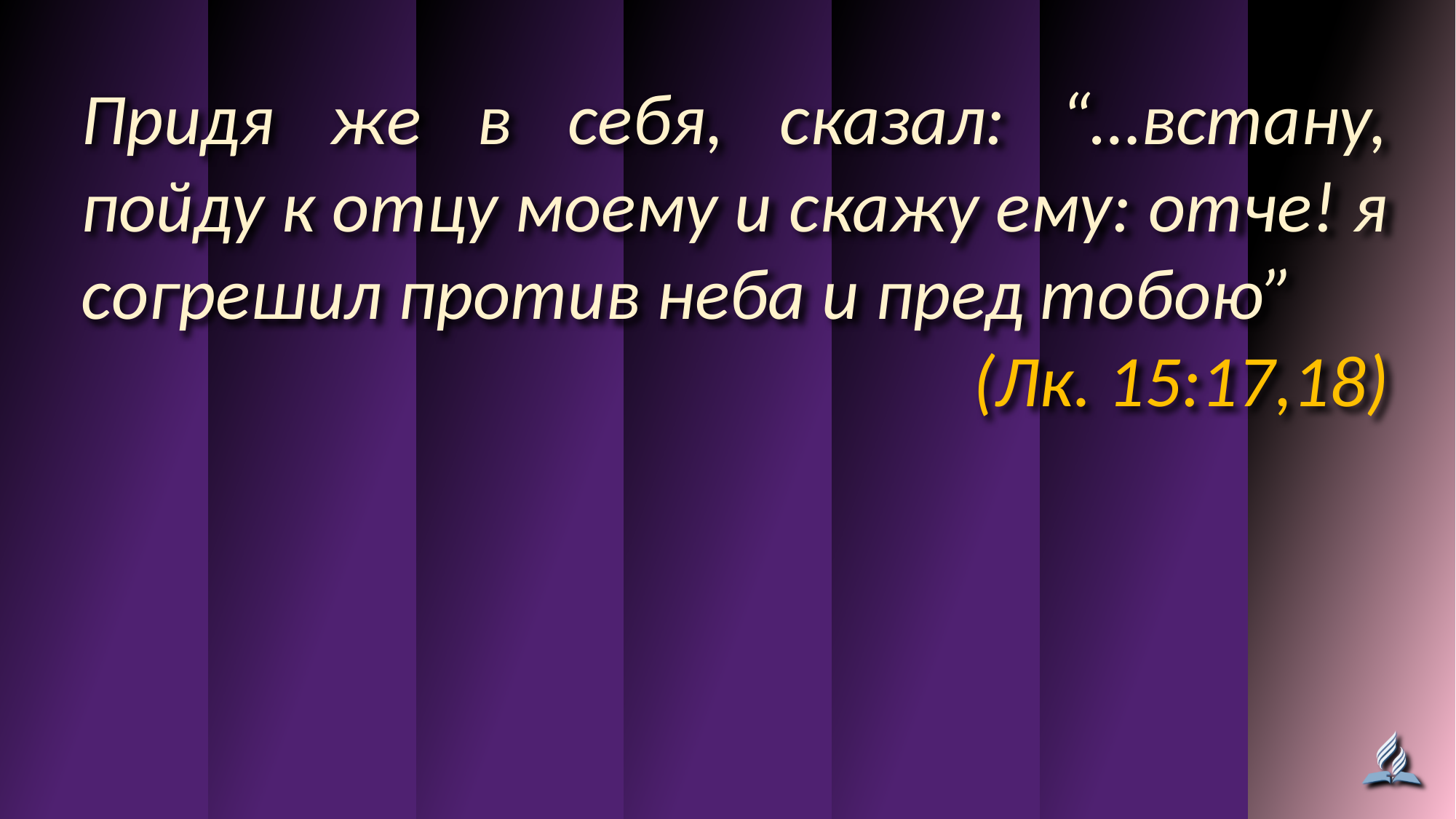

Придя же в себя, сказал: “…встану, пойду к отцу моему и скажу ему: отче! я согрешил против неба и пред тобою”
(Лк. 15:17,18)